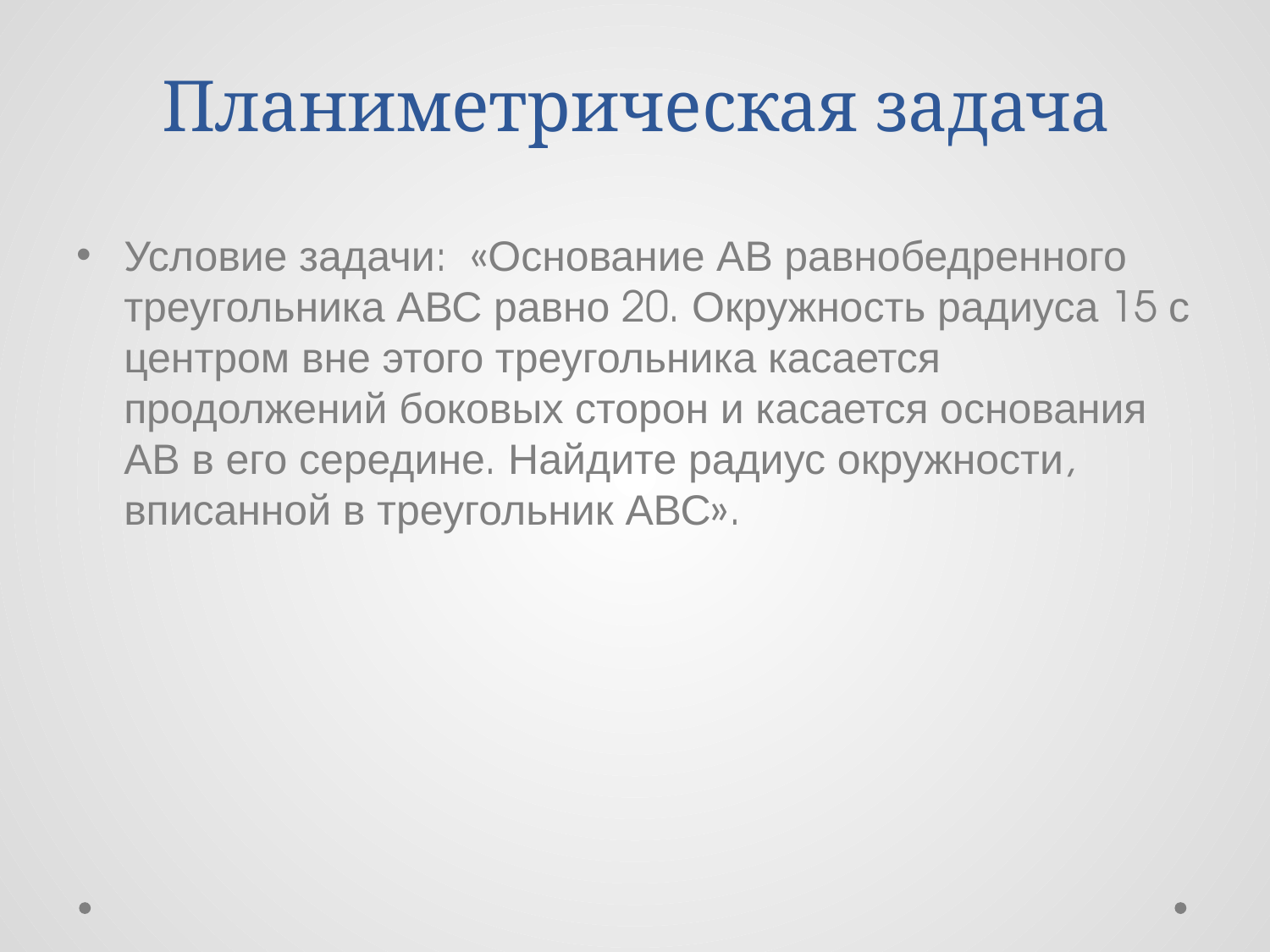

# Планиметрическая задача
Условие задачи:  «Основание АВ равнобедренного треугольника АВС равно 20. Окружность радиуса 15 с центром вне этого треугольника касается продолжений боковых сторон и касается основания АВ в его середине. Найдите радиус окружности, вписанной в треугольник АВС».